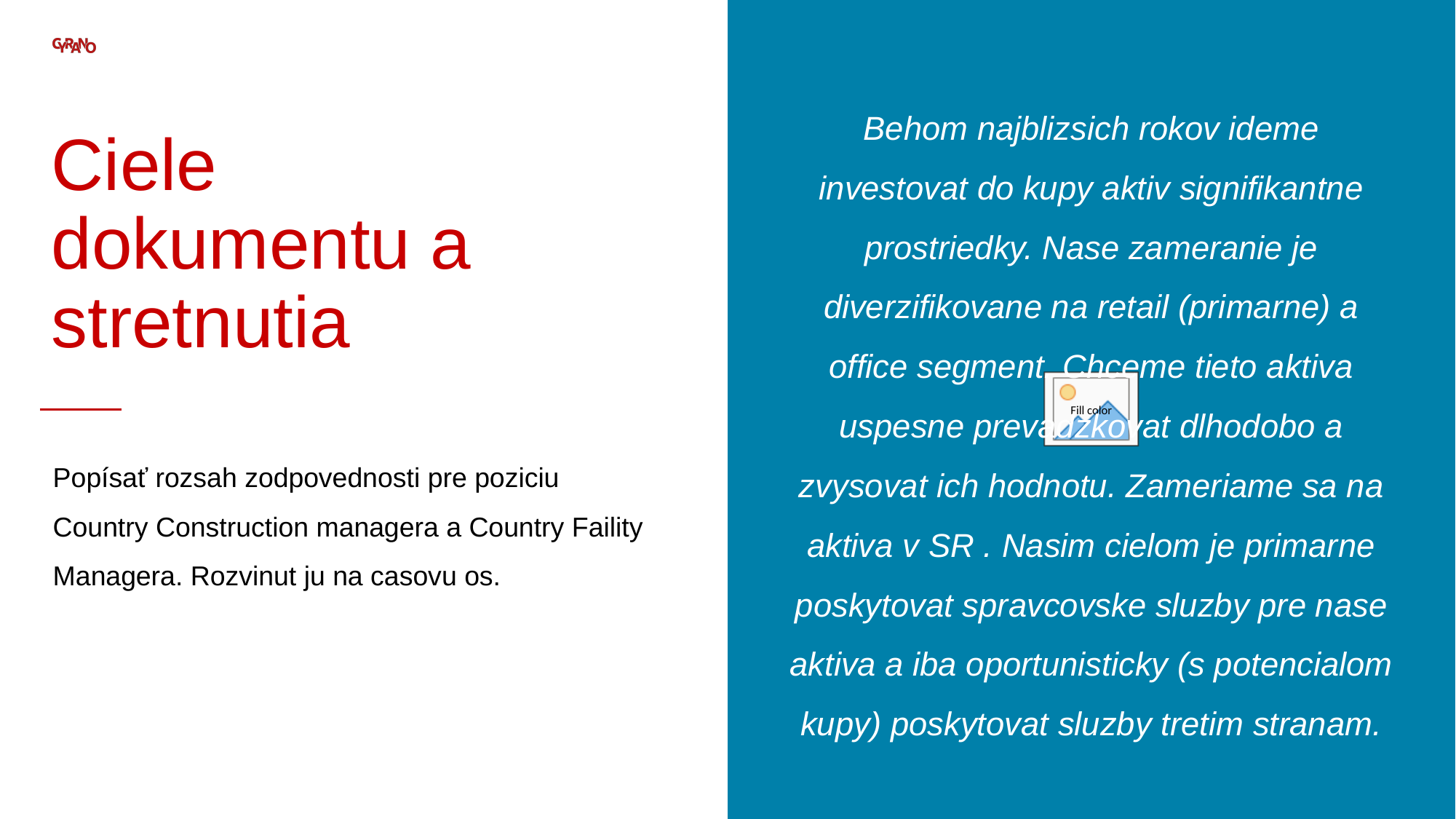

# Ciele dokumentu a stretnutia
Behom najblizsich rokov ideme investovat do kupy aktiv signifikantne prostriedky. Nase zameranie je diverzifikovane na retail (primarne) a office segment. Chceme tieto aktiva uspesne prevadzkovat dlhodobo a zvysovat ich hodnotu. Zameriame sa na aktiva v SR . Nasim cielom je primarne poskytovat spravcovske sluzby pre nase aktiva a iba oportunisticky (s potencialom kupy) poskytovat sluzby tretim stranam.
Popísať rozsah zodpovednosti pre poziciu Country Construction managera a Country Faility Managera. Rozvinut ju na casovu os.